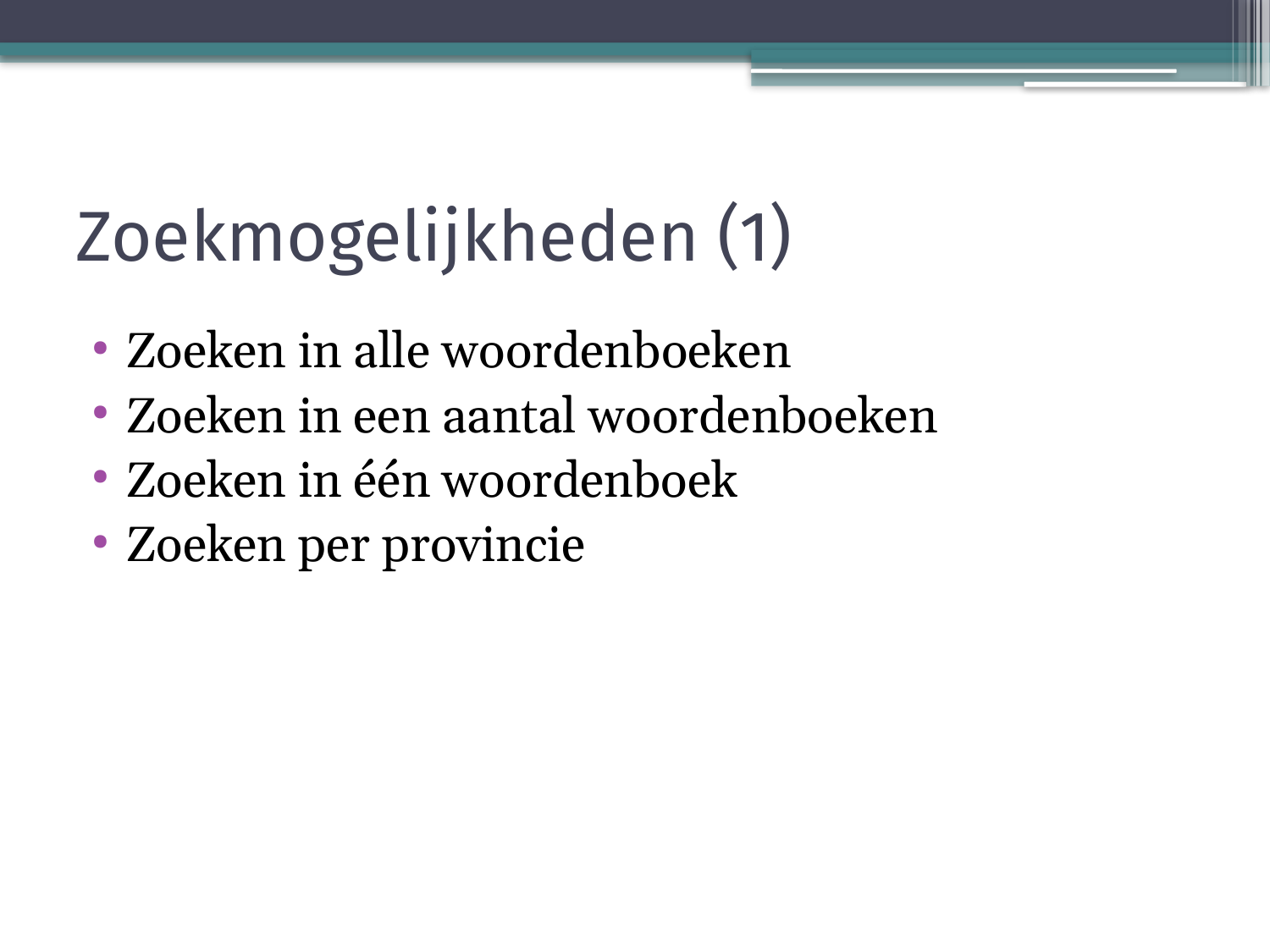

# Zoekmogelijkheden (1)
Zoeken in alle woordenboeken
Zoeken in een aantal woordenboeken
Zoeken in één woordenboek
Zoeken per provincie